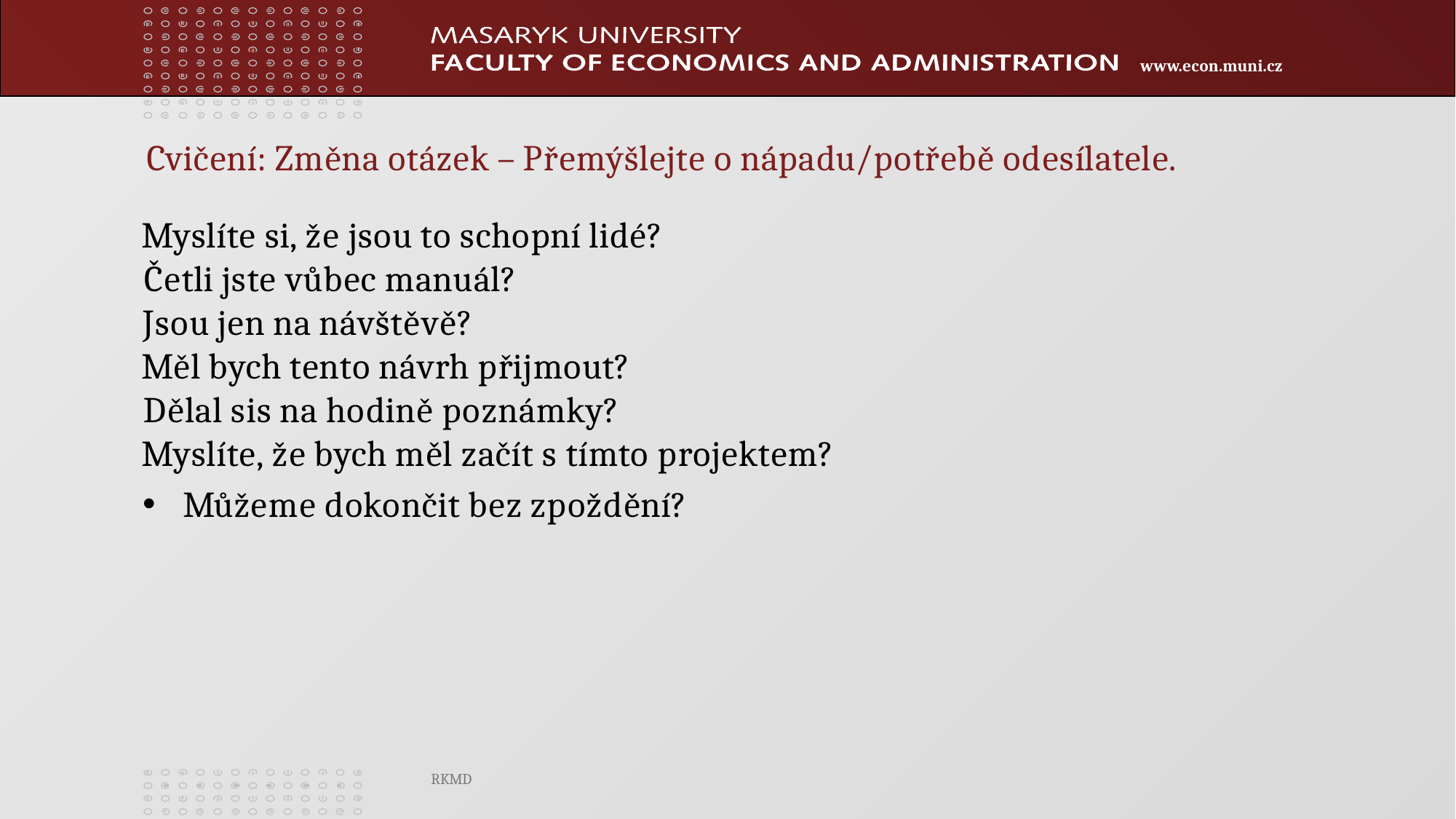

Cvičení: Změna otázek – Přemýšlejte o nápadu/potřebě odesílatele.
Myslíte si, že jsou to schopní lidé?
Četli jste vůbec manuál?
Jsou jen na návštěvě?
Měl bych tento návrh přijmout?
Dělal sis na hodině poznámky?
Myslíte, že bych měl začít s tímto projektem?
Můžeme dokončit bez zpoždění?
RKMD